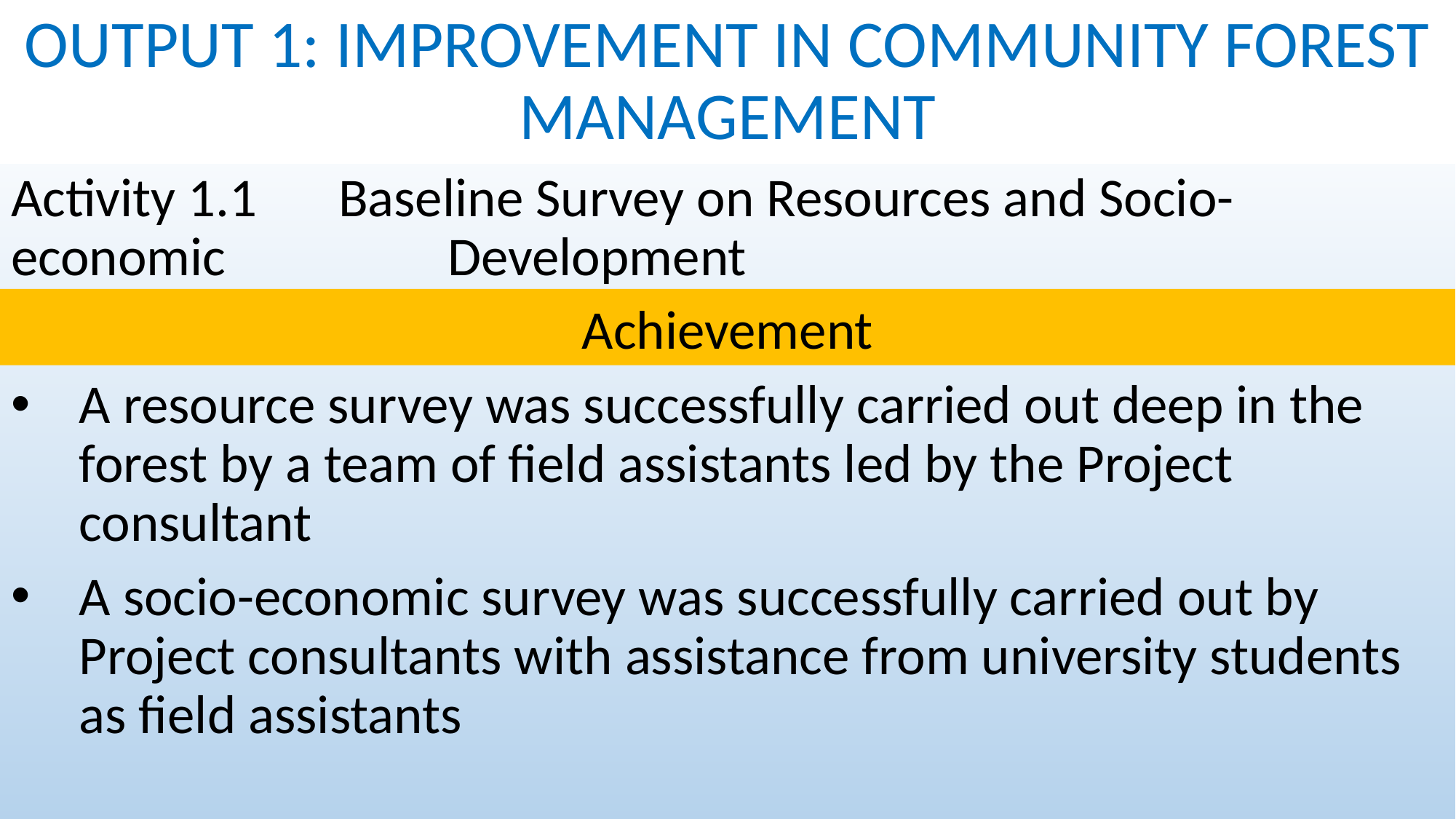

# OUTPUT 1: IMPROVEMENT IN COMMUNITY FOREST MANAGEMENT
Activity 1.1 	Baseline Survey on Resources and Socio-economic  		Development

A resource survey was successfully carried out deep in the forest by a team of field assistants led by the Project consultant
A socio-economic survey was successfully carried out by Project consultants with assistance from university students as field assistants

Achievement